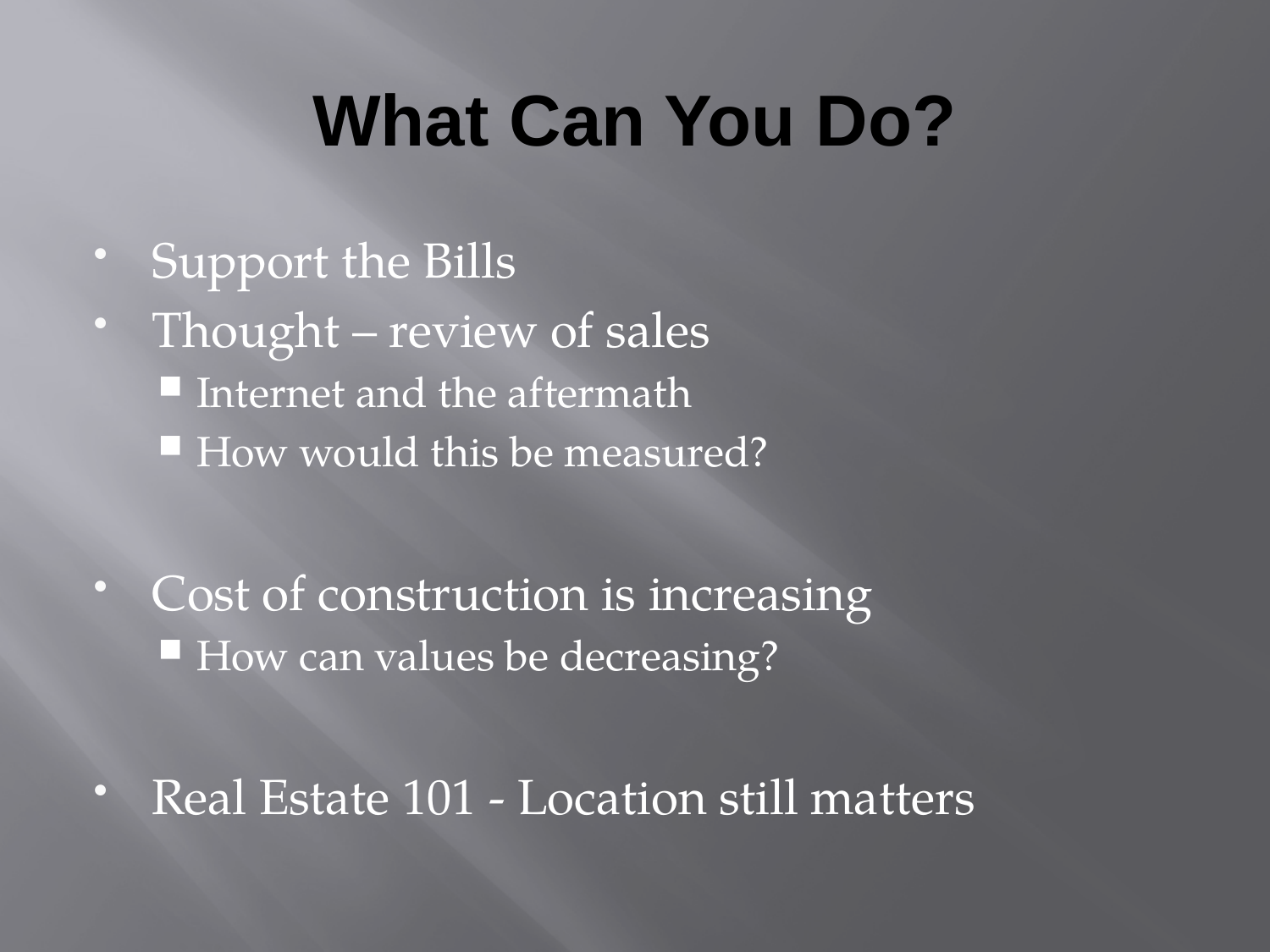

# What Can You Do?
Support the Bills
Thought – review of sales
Internet and the aftermath
How would this be measured?

Cost of construction is increasing
How can values be decreasing?

Real Estate 101 - Location still matters